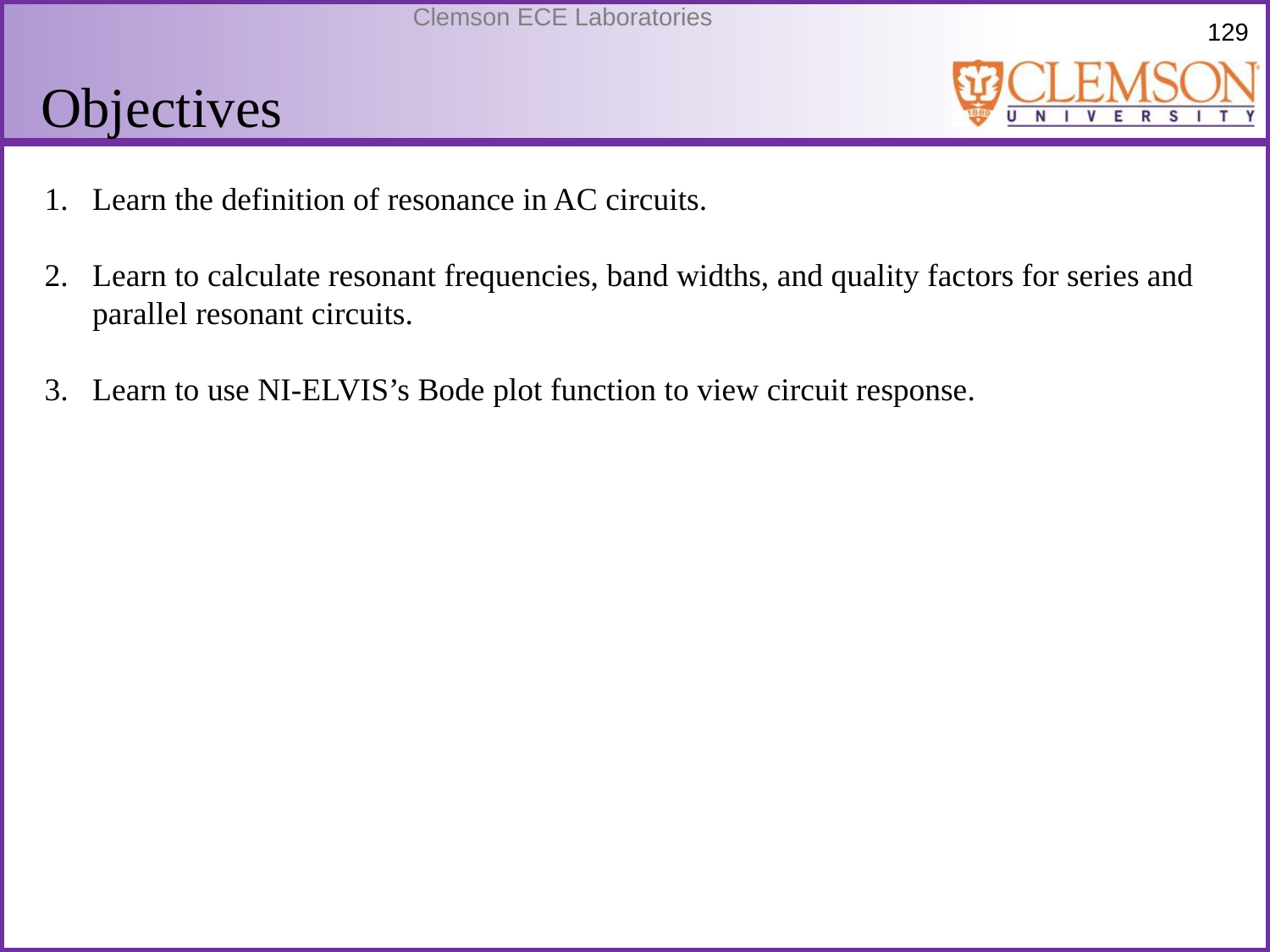

Objectives
Learn the definition of resonance in AC circuits.

Learn to calculate resonant frequencies, band widths, and quality factors for series and parallel resonant circuits.

Learn to use NI-ELVIS’s Bode plot function to view circuit response.